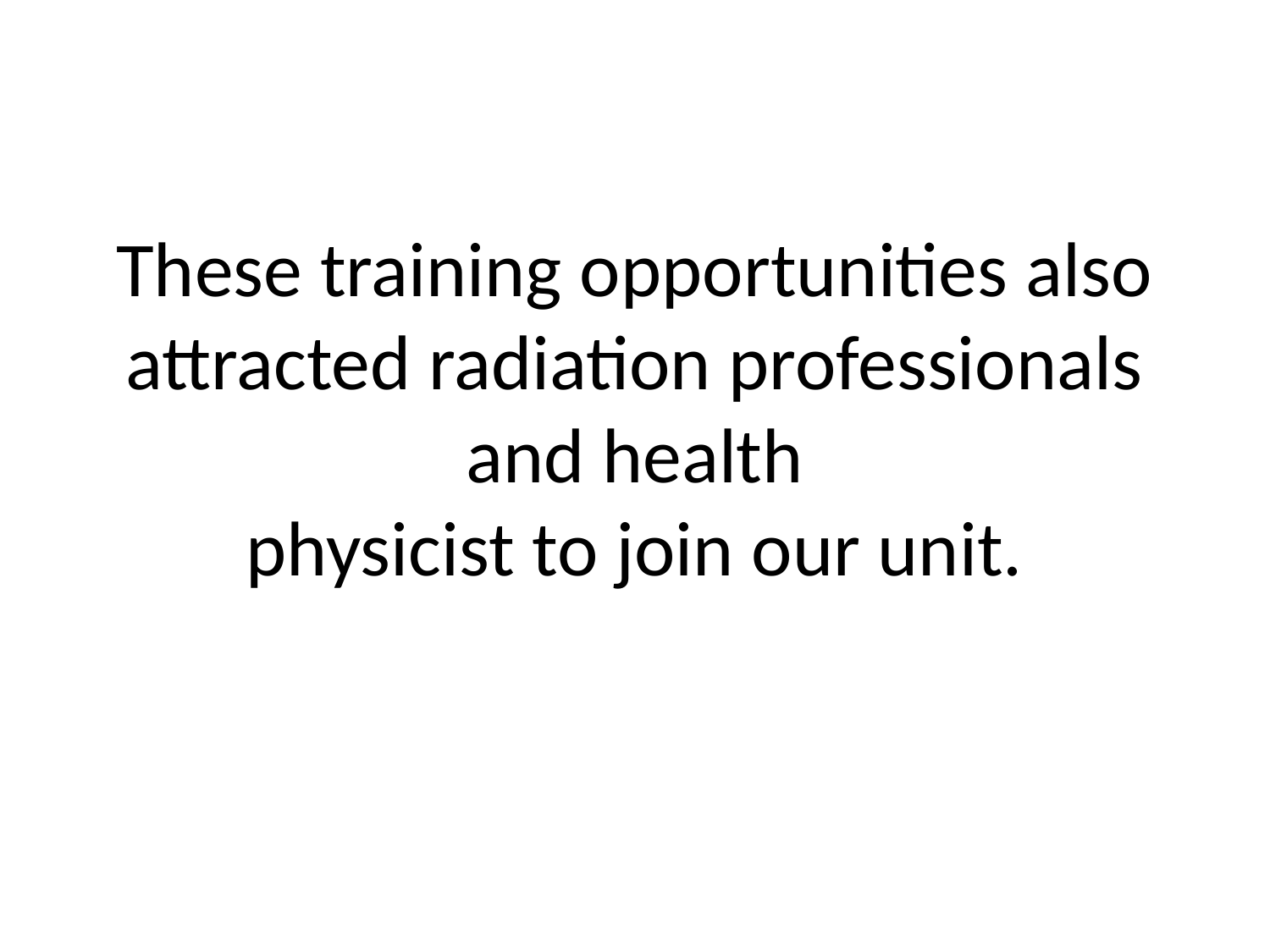

# These training opportunities also attracted radiation professionals and health physicist to join our unit.